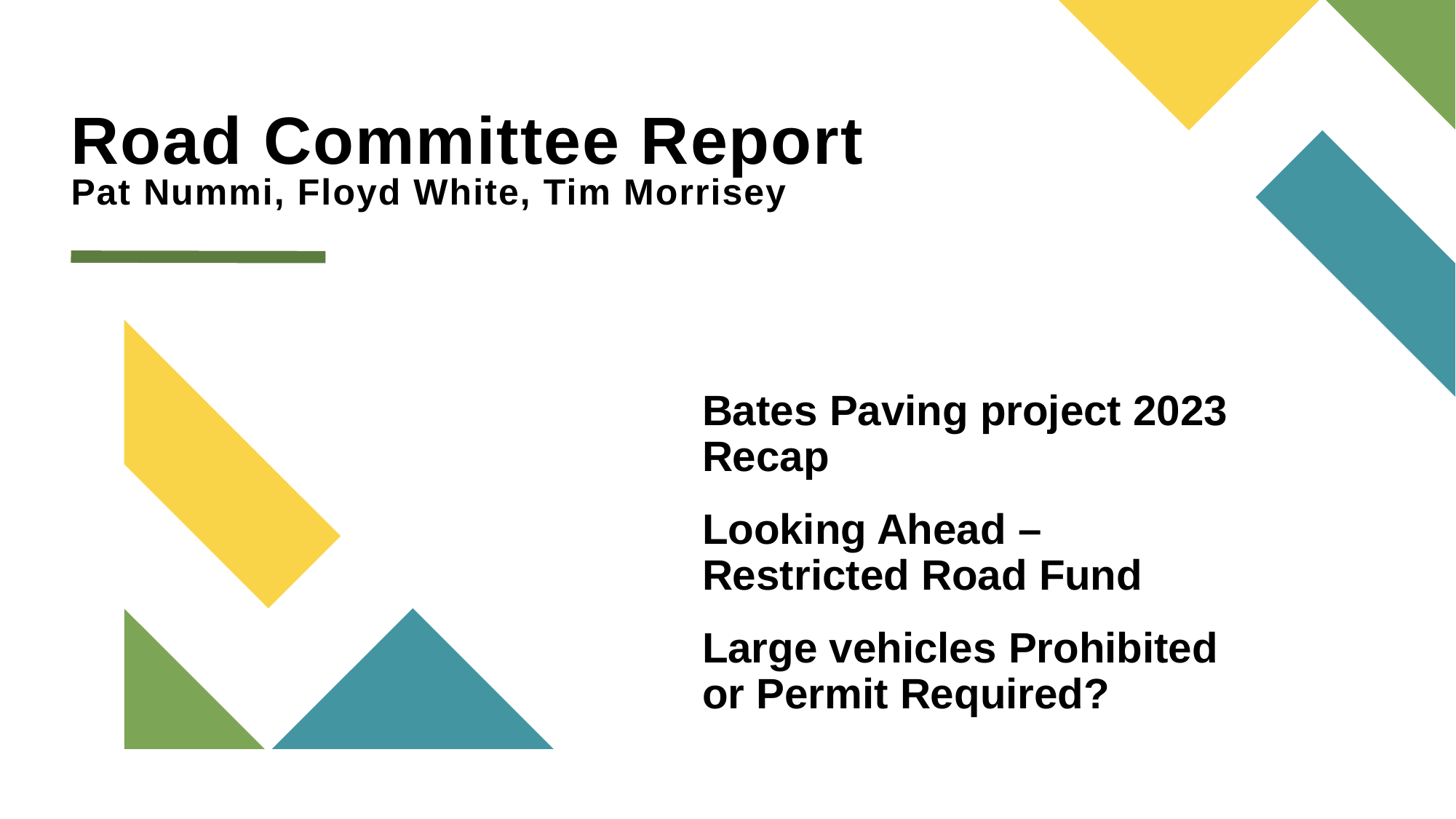

# Road Committee Report Pat Nummi, Floyd White, Tim Morrisey

Bates Paving project 2023 Recap
Looking Ahead – Restricted Road Fund
Large vehicles Prohibited or Permit Required?